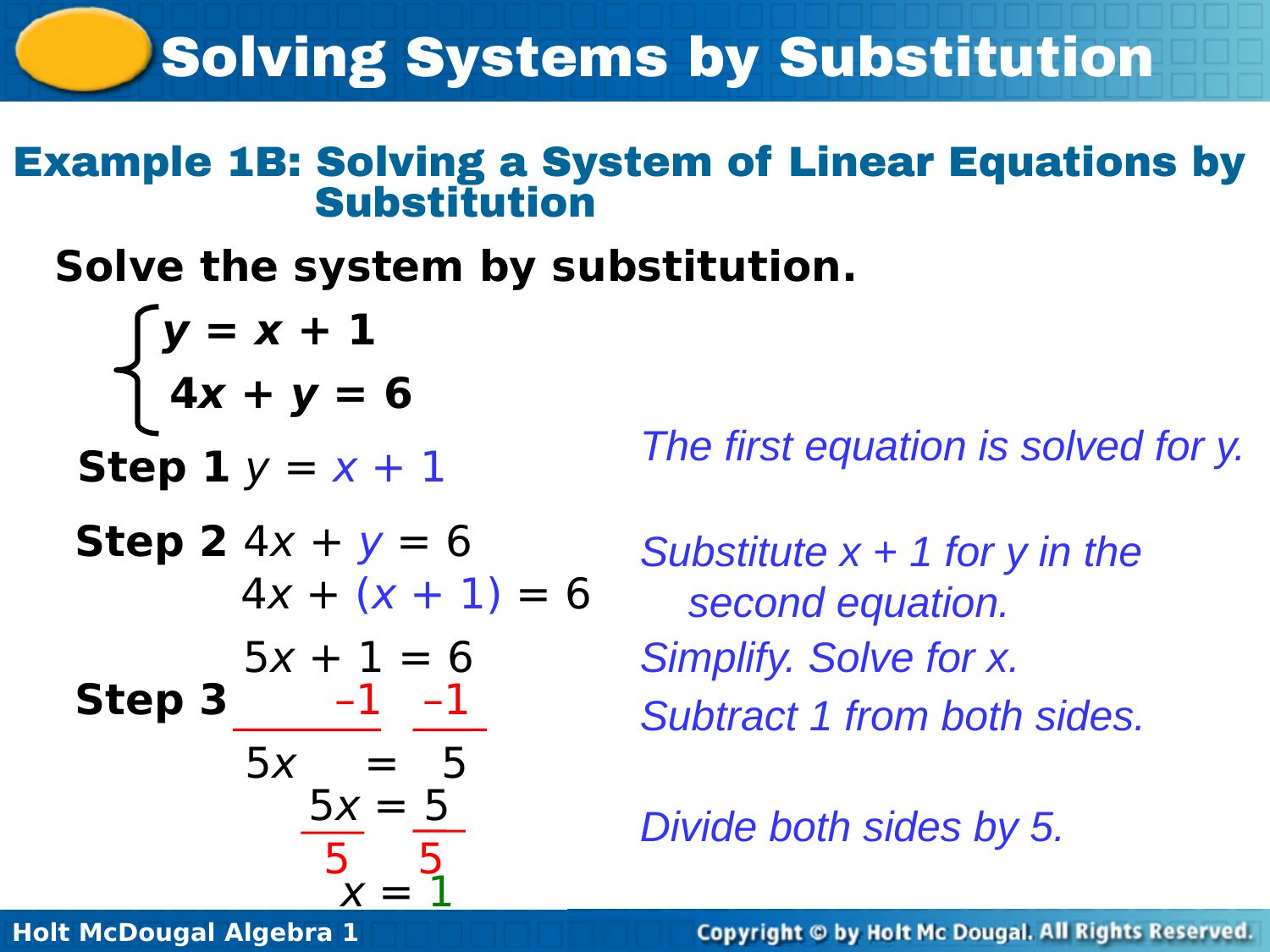

Example 1B: Solving a System of Linear Equations by Substitution
Solve the system by substitution.
y = x + 1

4x + y = 6
The first equation is solved for y.
Step 1 y = x + 1
Step 2 4x + y = 6
4x + (x + 1) = 6
Substitute x + 1 for y in the second equation.
5x + 1 = 6
Simplify. Solve for x.
Step 3
–1   –1

5x     =   5

5x = 5
   5     5

x = 1
Subtract 1 from both sides.
Divide both sides by 5.